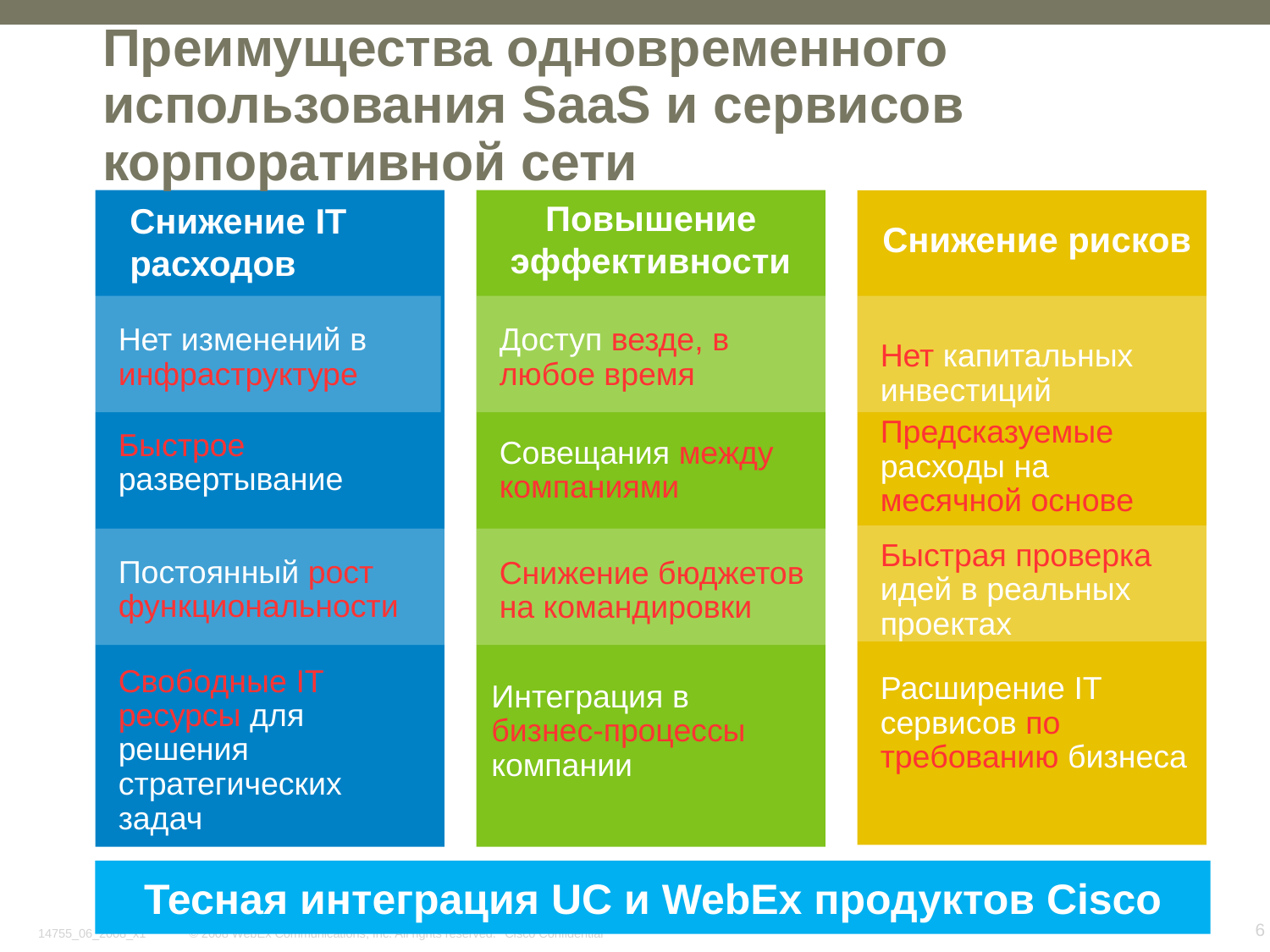

# Преимущества одновременного использования SaaS и сервисов корпоративной сети

Повышение эффективности

Снижение IT
расходов
Снижение рисков

Нет изменений в инфраструктуре
Доступ везде, в любое время
Нет капитальных инвестиций
Предсказуемые расходы на месячной основе
Быстрое развертывание
Совещания между компаниями

Быстрая проверка идей в реальных проектах
Постоянный рост функциональности
Снижение бюджетов на командировки
Свободные IT ресурсы для решения стратегических задач
Расширение IT сервисов по требованию бизнеса
Интеграция в бизнес-процессы компании
Тесная интеграция UC и WebEx продуктов Cisco